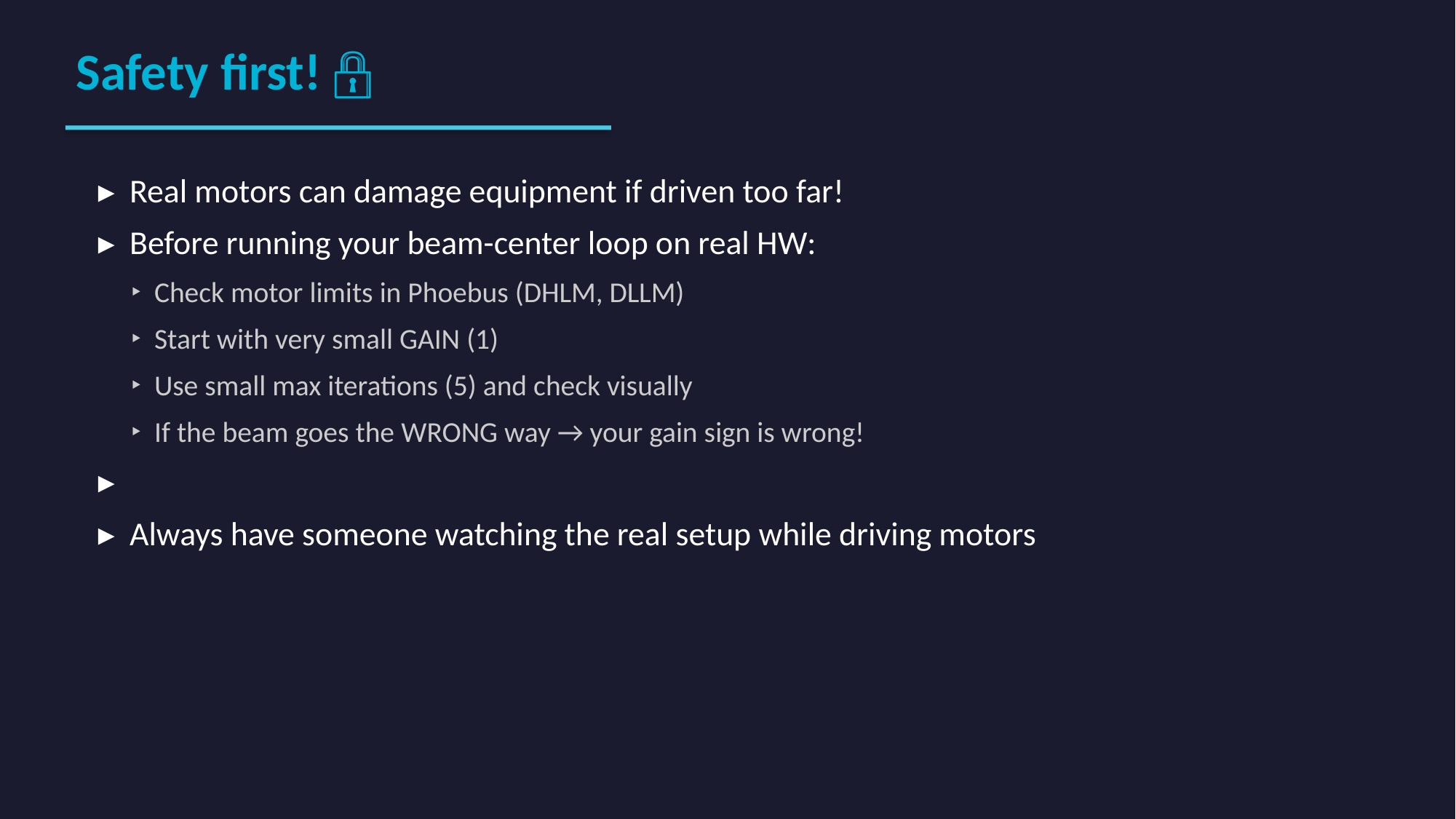

Safety first! 🔒

▸  Real motors can damage equipment if driven too far!
▸  Before running your beam-center loop on real HW:
     ‣  Check motor limits in Phoebus (DHLM, DLLM)
     ‣  Start with very small GAIN (1)
     ‣  Use small max iterations (5) and check visually
     ‣  If the beam goes the WRONG way → your gain sign is wrong!
▸
▸  Always have someone watching the real setup while driving motors